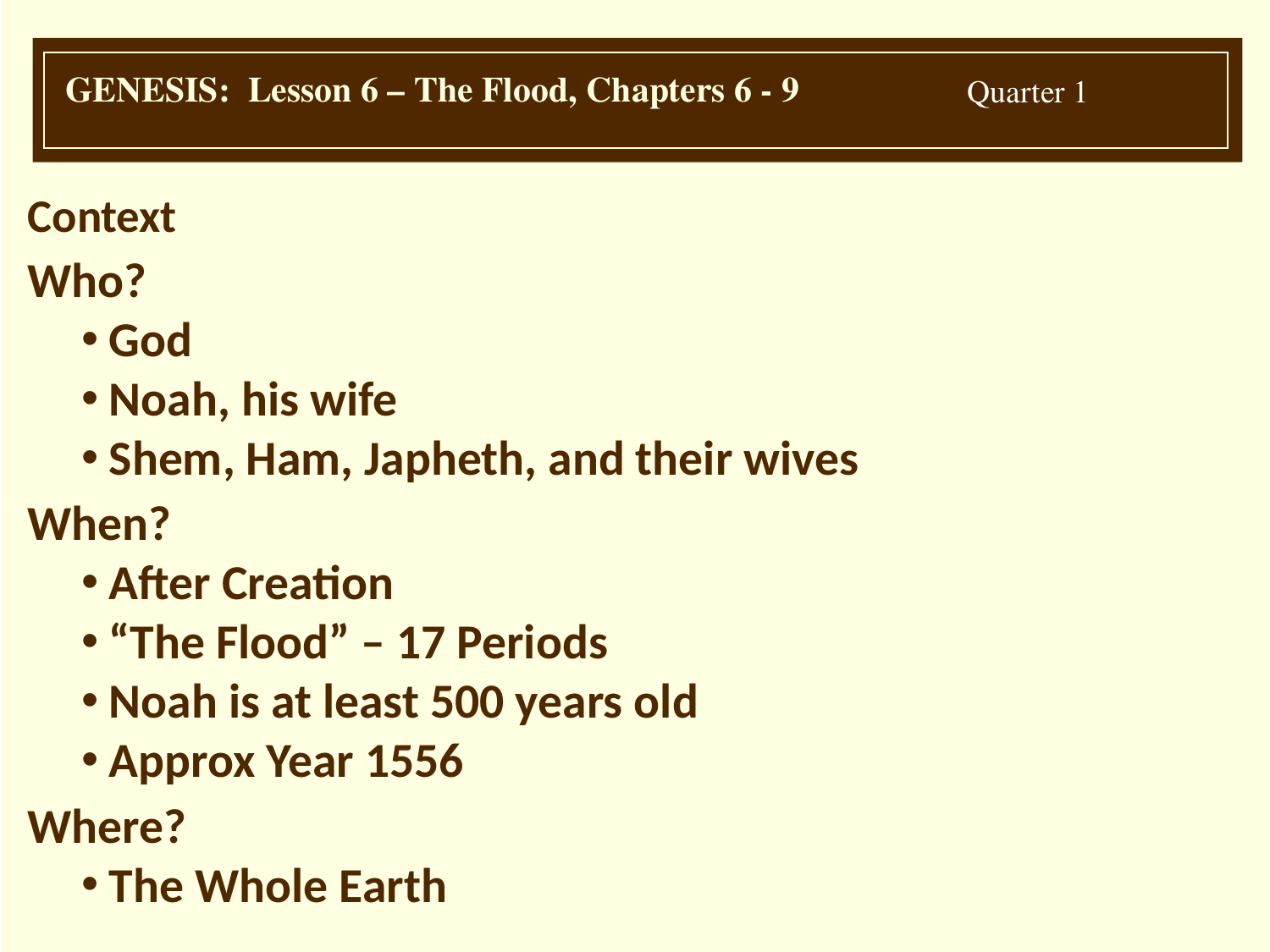

Context
Who?
God
Noah, his wife
Shem, Ham, Japheth, and their wives
When?
After Creation
“The Flood” – 17 Periods
Noah is at least 500 years old
Approx Year 1556
Where?
The Whole Earth